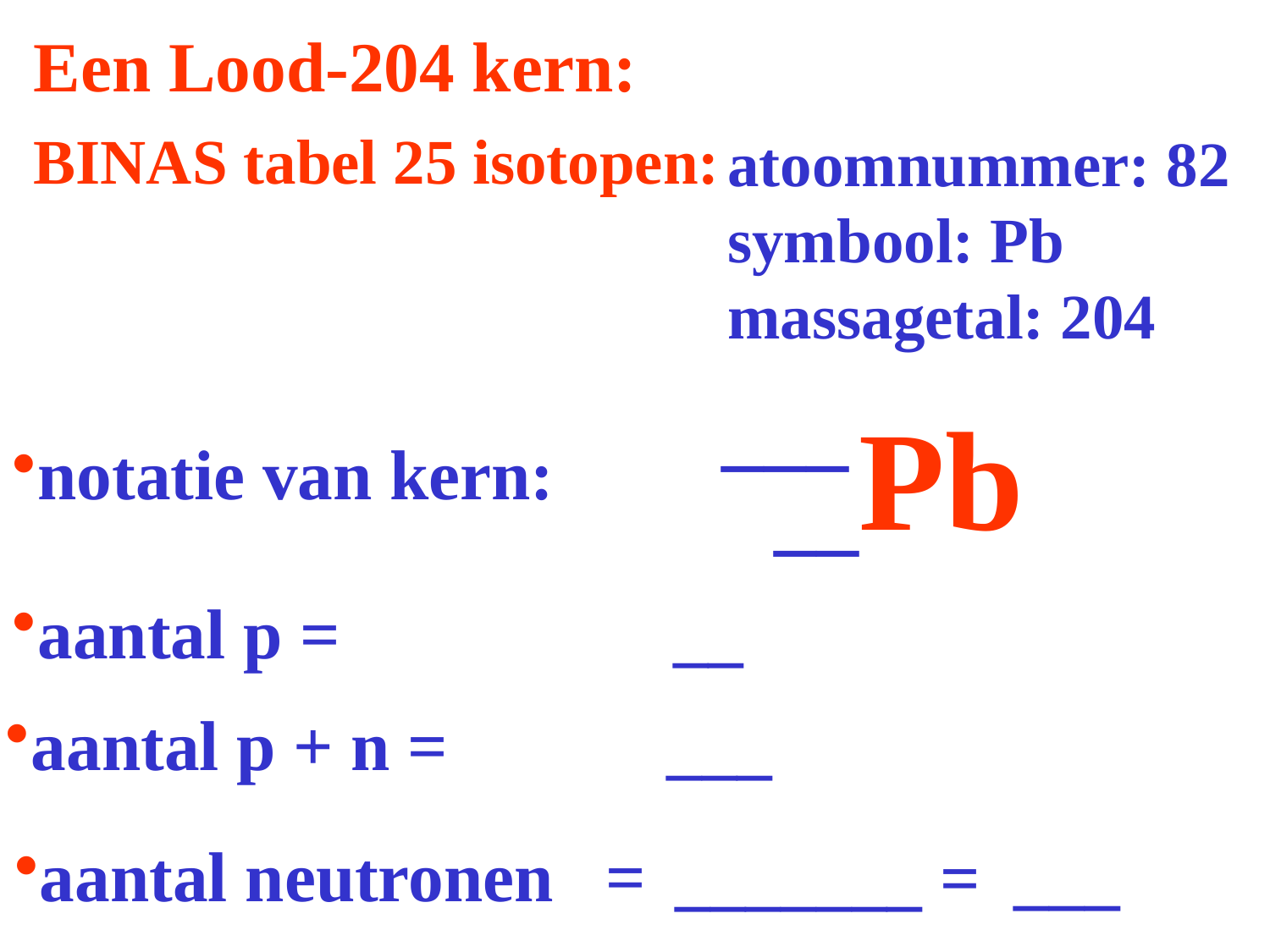

# Een Lood-204 kern:
BINAS tabel 25 isotopen:
atoomnummer: 82
symbool: Pb
massagetal: 204
___
Pb
notatie van kern:
__
aantal p =
__
aantal p + n =
___
aantal neutronen   =
___
_______ =